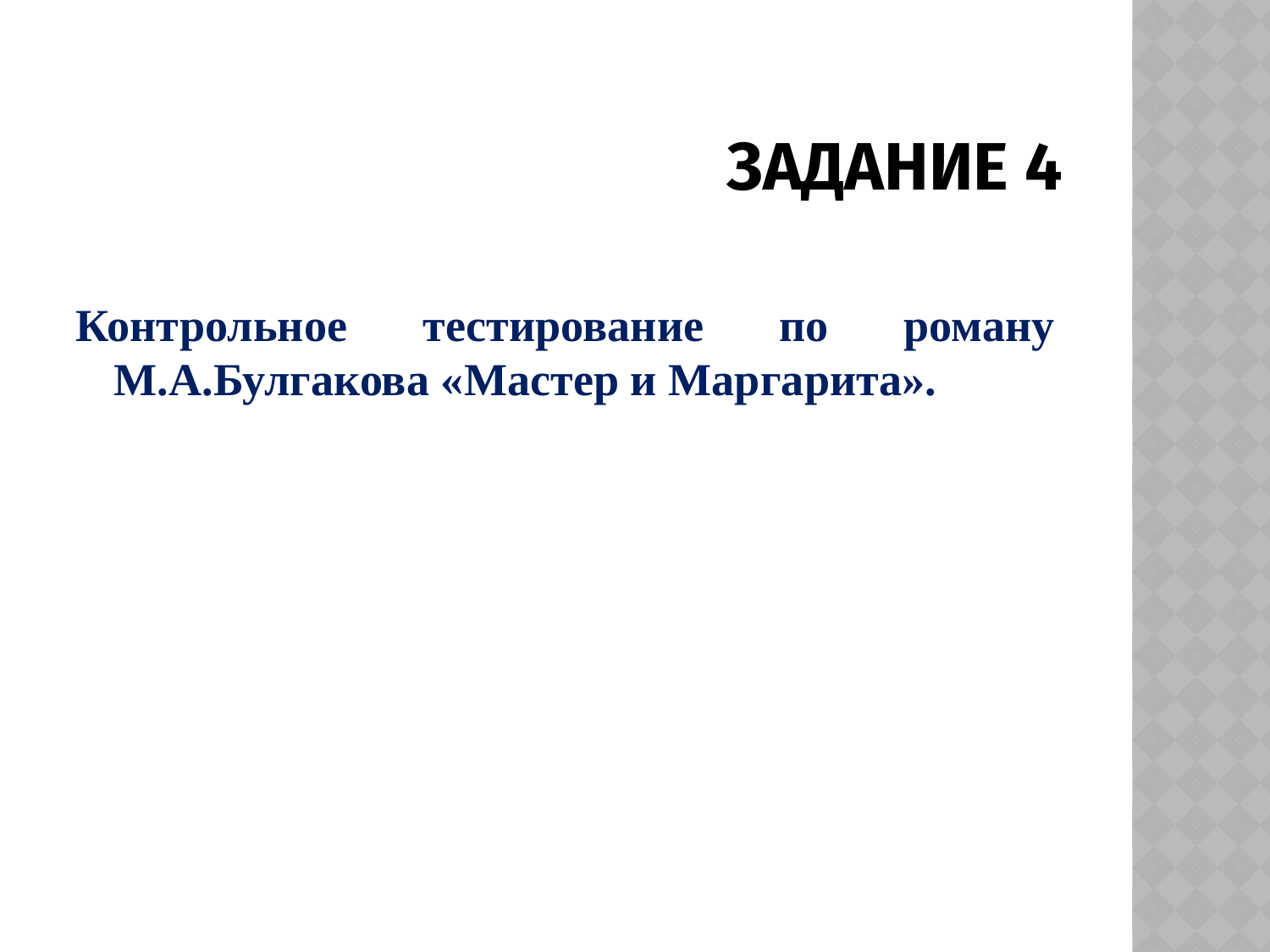

# Задание 4

Контрольное тестирование по роману М.А.Булгакова «Мастер и Маргарита».